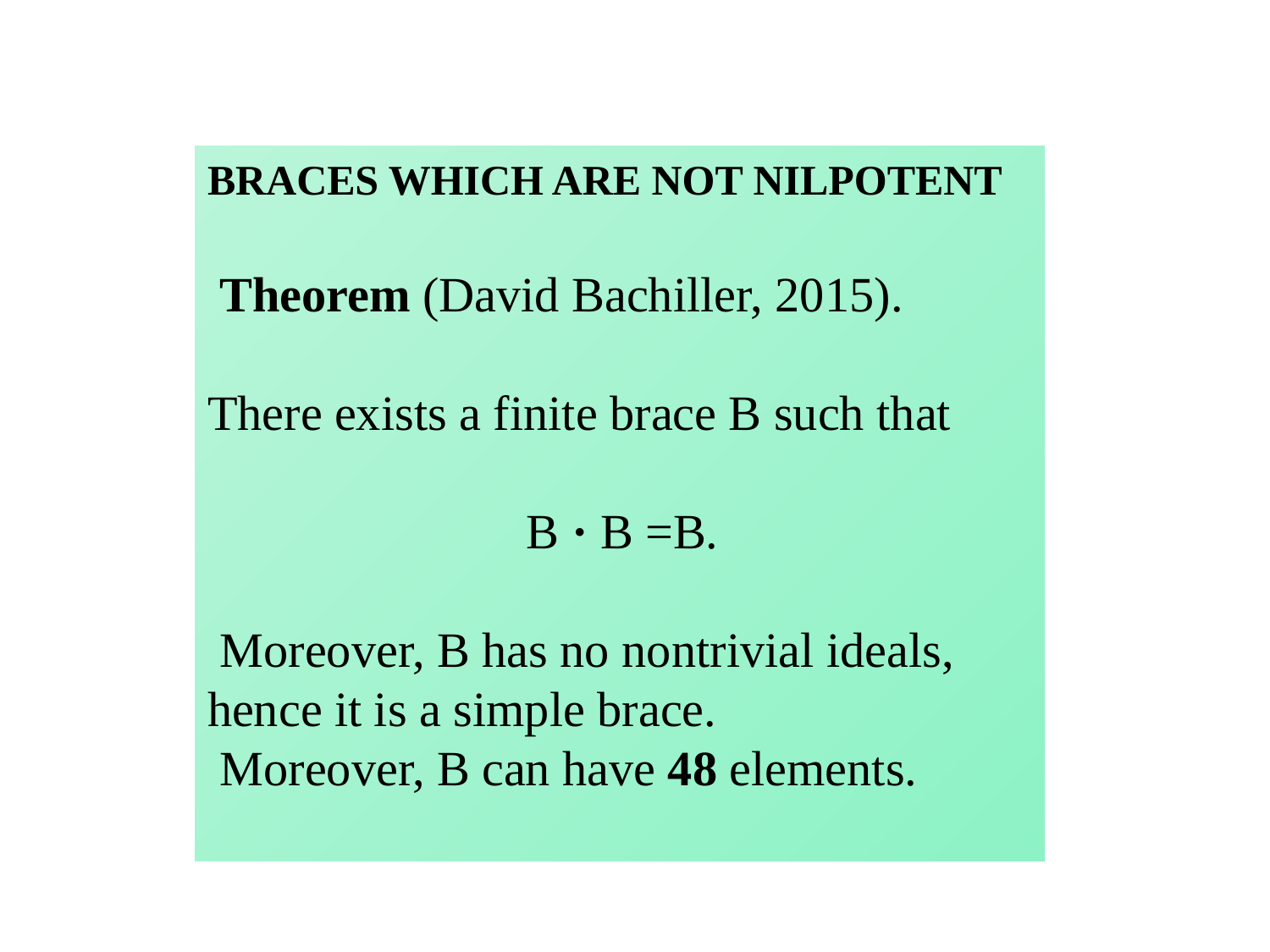

BRACES WHICH ARE NOT NILPOTENT

 Theorem (David Bachiller, 2015).

There exists a finite brace B such that

                          B · B =B.

 Moreover, B has no nontrivial ideals,
hence it is a simple brace.
 Moreover, B can have 48 elements.